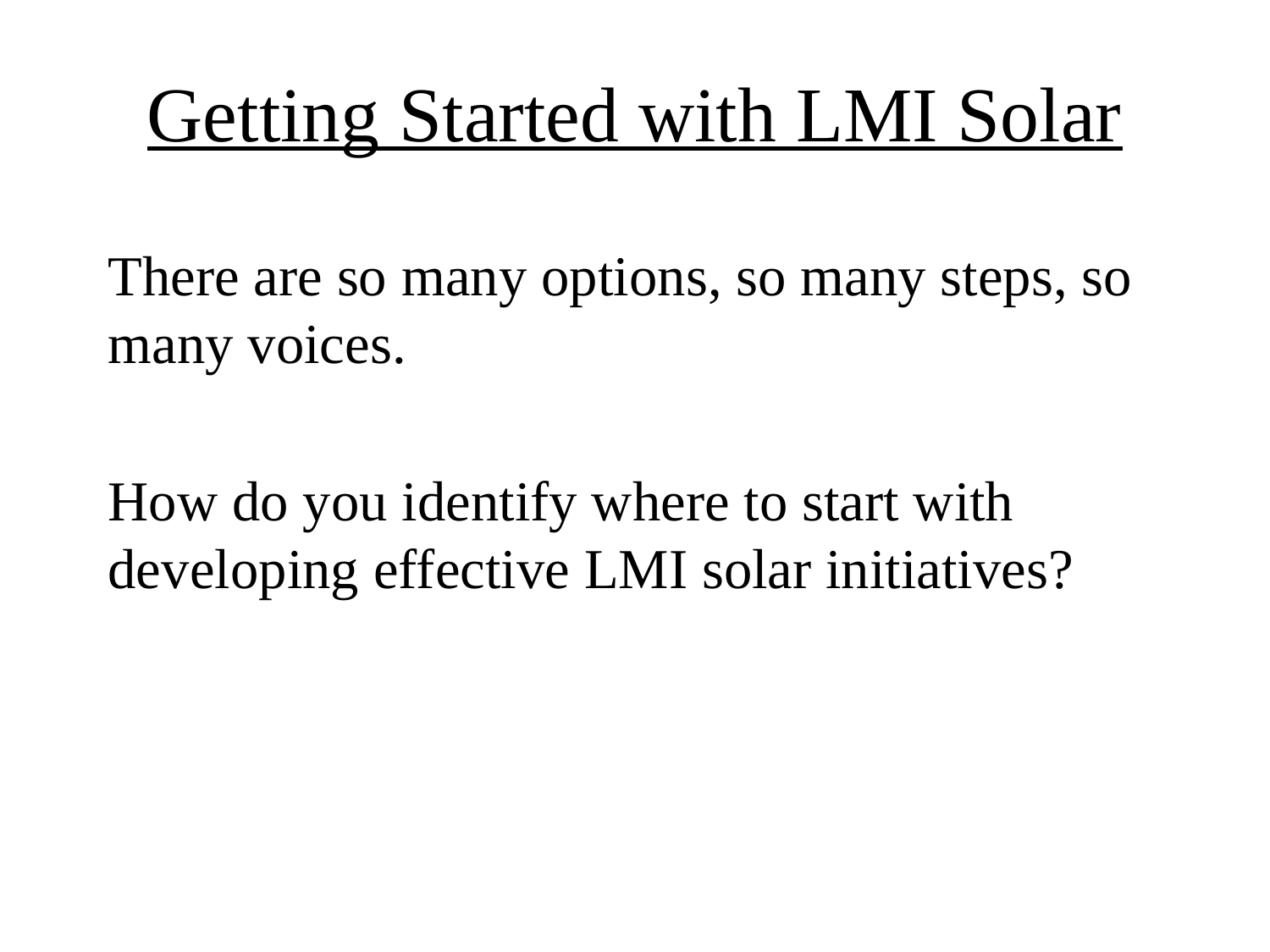

# Getting Started with LMI Solar
There are so many options, so many steps, so many voices.

How do you identify where to start with developing effective LMI solar initiatives?